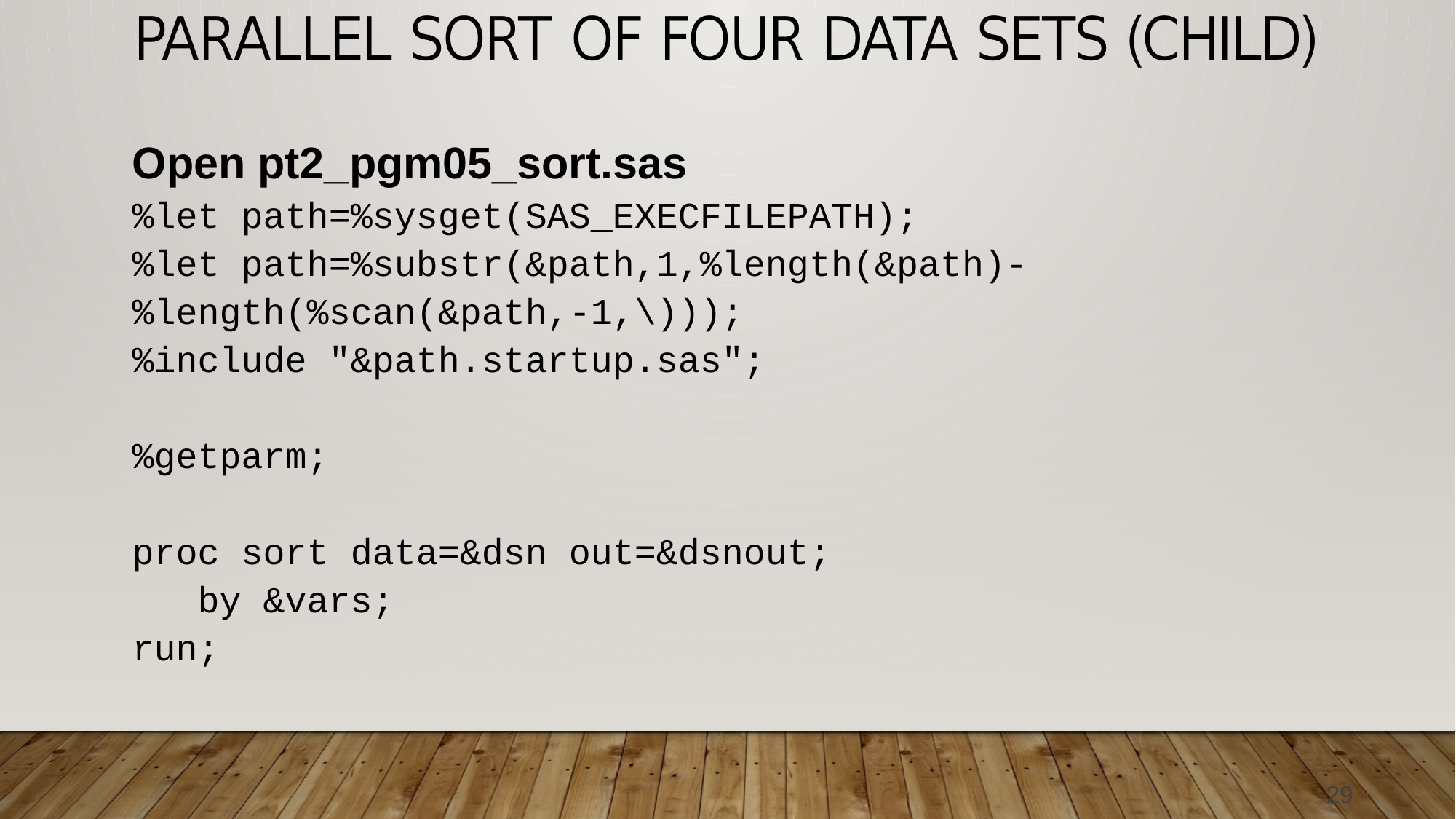

# Parallel Sort of Four Data Sets (Child)
Open pt2_pgm05_sort.sas
%let path=%sysget(SAS_EXECFILEPATH);
%let path=%substr(&path,1,%length(&path)-%length(%scan(&path,-1,\)));
%include "&path.startup.sas";

%getparm;

proc sort data=&dsn out=&dsnout;
   by &vars;
run;